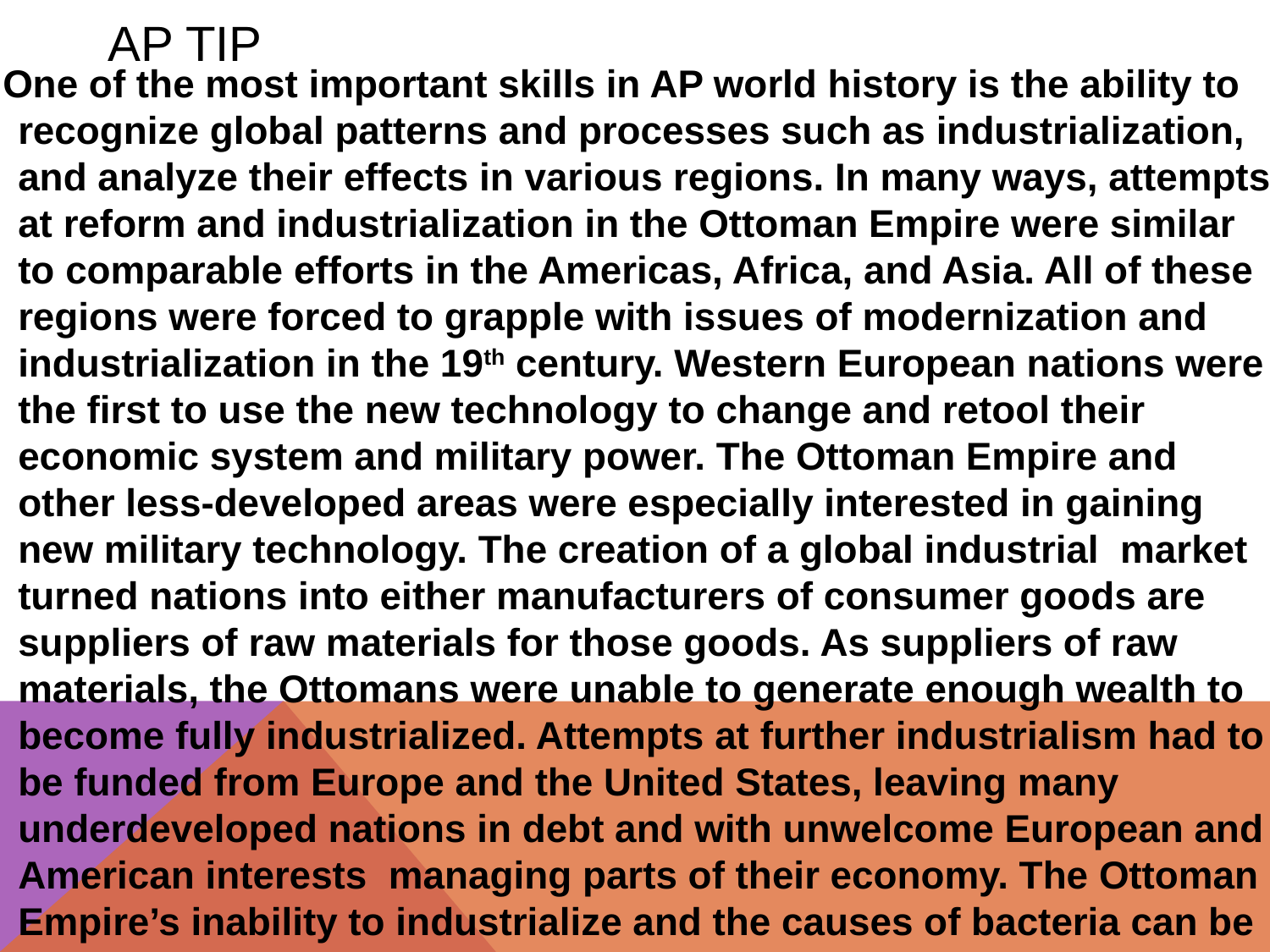

# AP Tip
   One of the most important skills in AP world history is the ability to recognize global patterns and processes such as industrialization, and analyze their effects in various regions. In many ways, attempts at reform and industrialization in the Ottoman Empire were similar to comparable efforts in the Americas, Africa, and Asia. All of these regions were forced to grapple with issues of modernization and industrialization in the 19th century. Western European nations were the first to use the new technology to change and retool their economic system and military power. The Ottoman Empire and other less-developed areas were especially interested in gaining new military technology. The creation of a global industrial  market turned nations into either manufacturers of consumer goods are suppliers of raw materials for those goods. As suppliers of raw materials, the Ottomans were unable to generate enough wealth to become fully industrialized. Attempts at further industrialism had to be funded from Europe and the United States, leaving many underdeveloped nations in debt and with unwelcome European and American interests  managing parts of their economy. The Ottoman Empire’s inability to industrialize and the causes of bacteria can be compared with the experience of many other areas that went through this global process in the 19th and 20th centuries